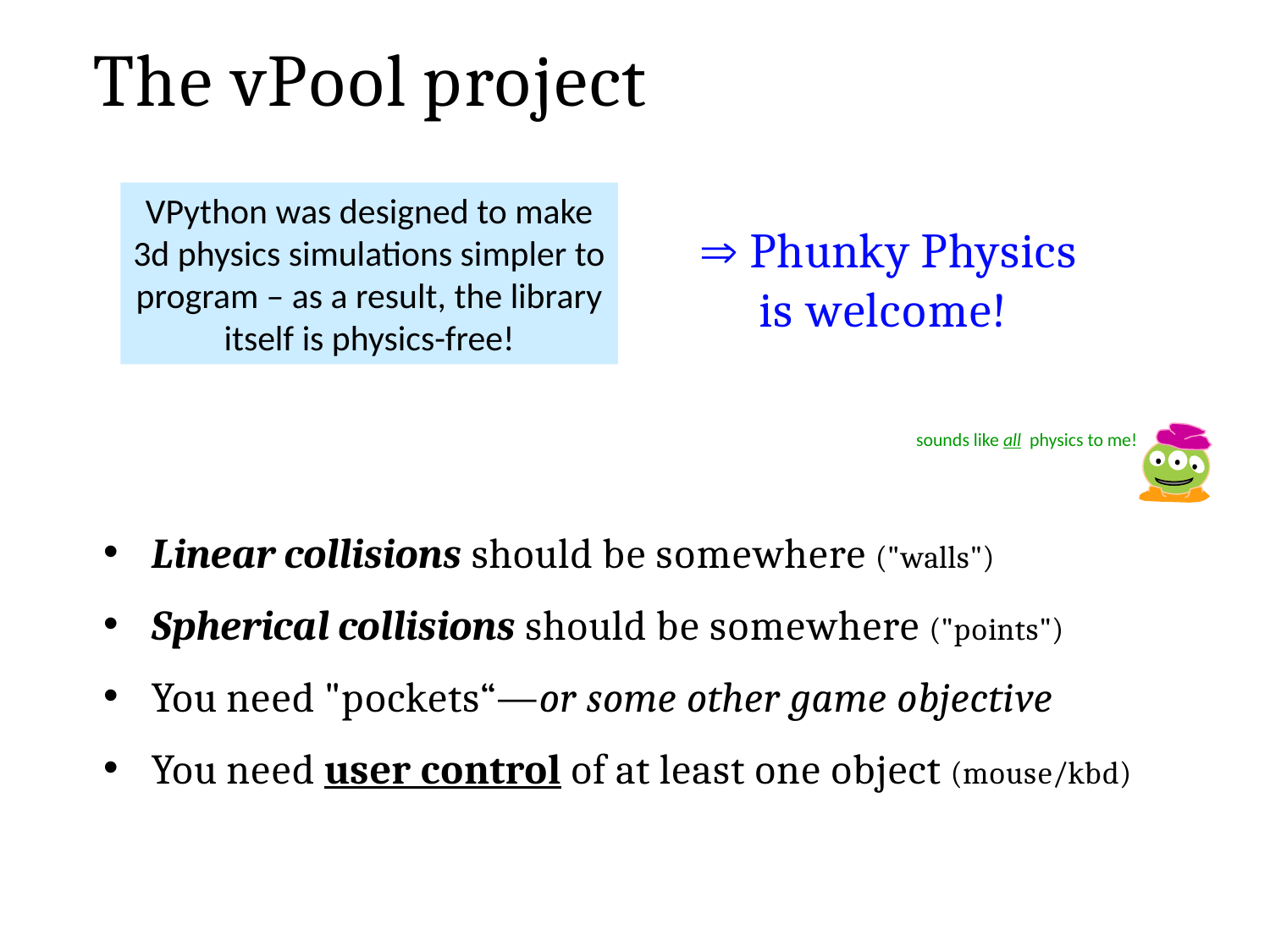

The vPool project
VPython was designed to make 3d physics simulations simpler to program – as a result, the library itself is physics-free!
 ⇒ Phunky Physics is welcome!
sounds like all  physics to me!

Linear collisions should be somewhere ("walls")
Spherical collisions should be somewhere ("points")
You need "pockets“—or some other game objective
You need user control of at least one object (mouse/kbd)